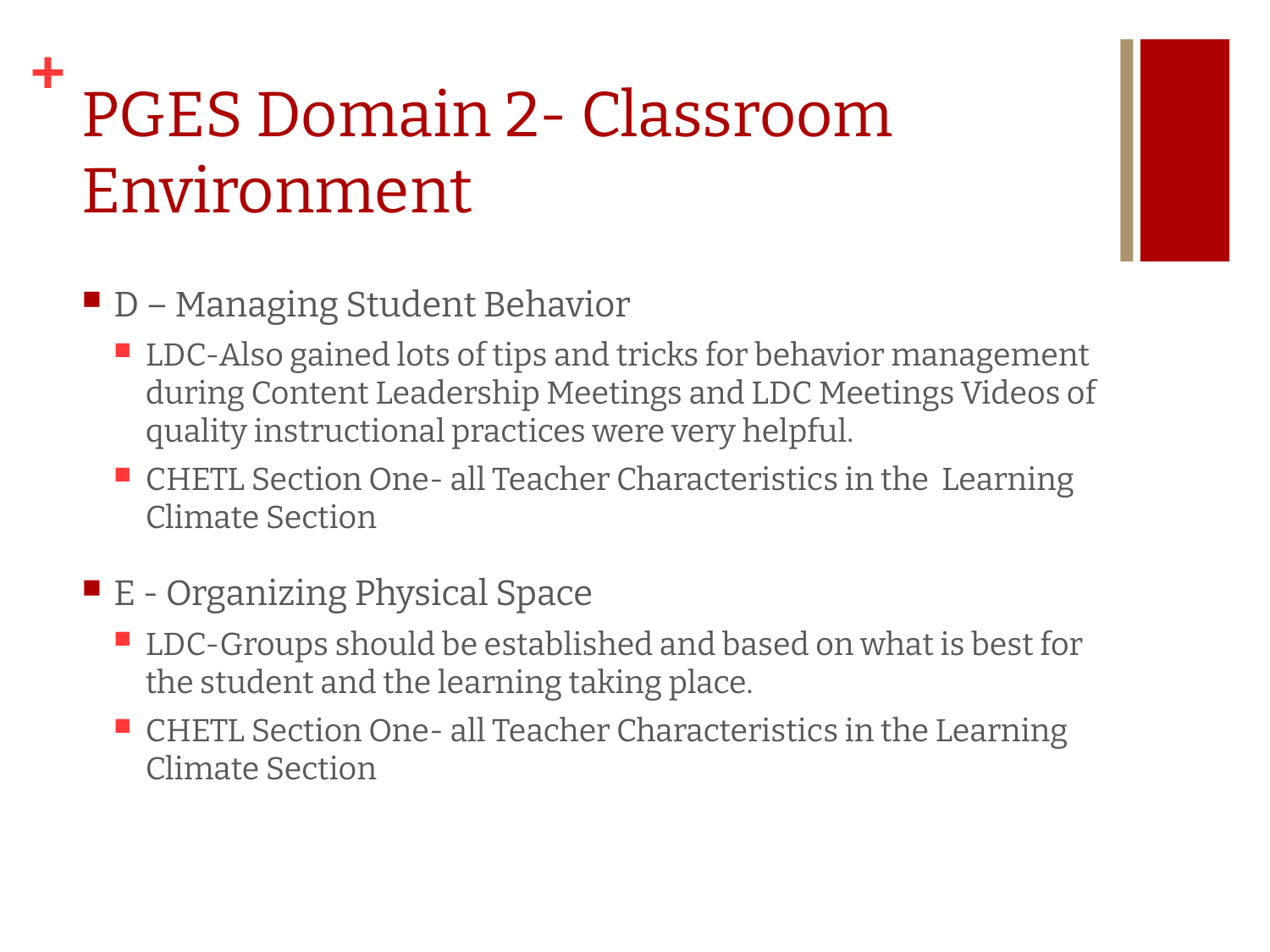

# PGES Domain 2- Classroom Environment
D – Managing Student Behavior
LDC-Also gained lots of tips and tricks for behavior management during Content Leadership Meetings and LDC Meetings Videos of quality instructional practices were very helpful.
CHETL Section One- all Teacher Characteristics in the  Learning Climate Section
E - Organizing Physical Space
LDC-Groups should be established and based on what is best for the student and the learning taking place.
CHETL Section One- all Teacher Characteristics in the Learning Climate Section